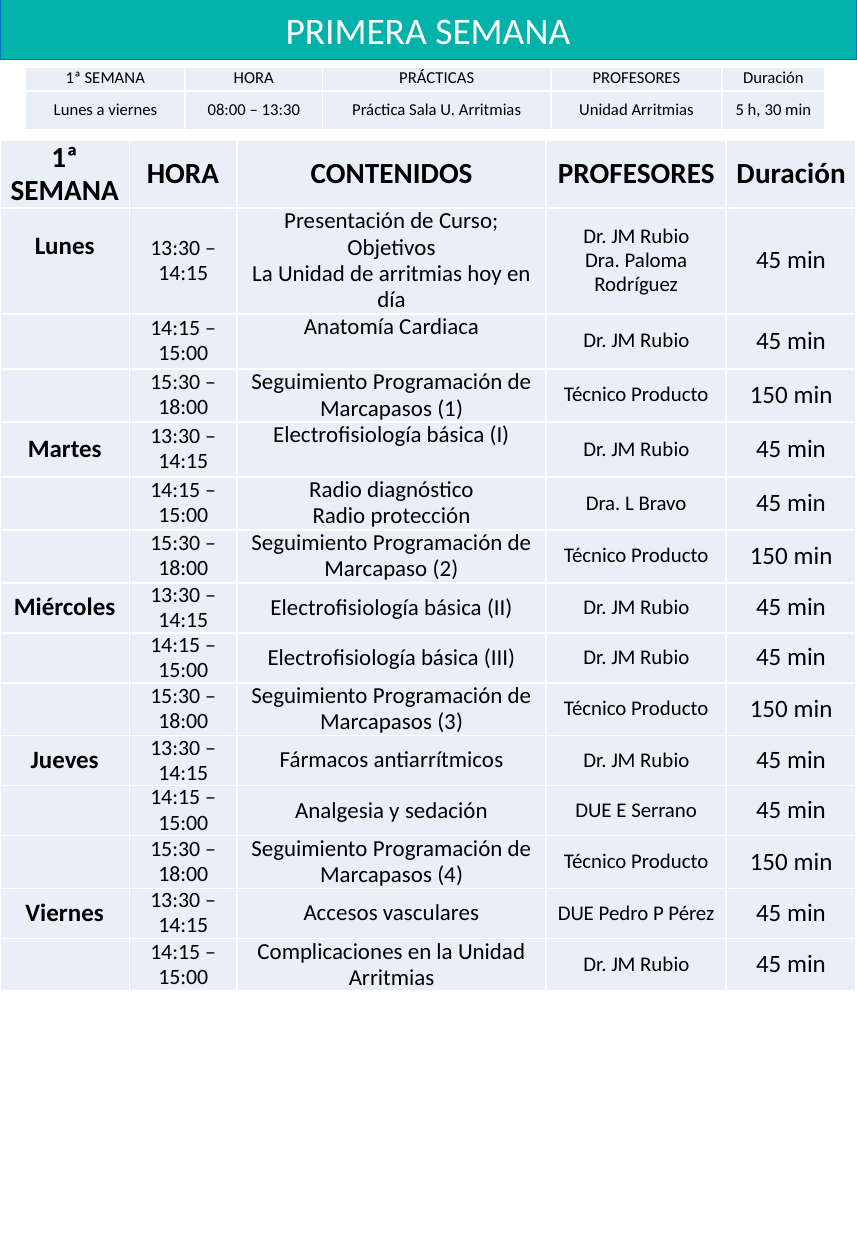

PRIMERA SEMANA
| 1ª SEMANA | HORA | PRÁCTICAS | PROFESORES | Duración |
| --- | --- | --- | --- | --- |
| Lunes a viernes | 08:00 – 13:30 | Práctica Sala U. Arritmias | Unidad Arritmias | 5 h, 30 min |
| 1ª SEMANA | HORA | CONTENIDOS | PROFESORES | Duración |
| --- | --- | --- | --- | --- |
| Lunes | 13:30 – 14:15 | Presentación de Curso; Objetivos La Unidad de arritmias hoy en día | Dr. JM Rubio Dra. Paloma Rodríguez | 45 min |
|  | 14:15 – 15:00 | Anatomía Cardiaca | Dr. JM Rubio | 45 min |
|  | 15:30 – 18:00 | Seguimiento Programación de Marcapasos (1) | Técnico Producto | 150 min |
| Martes | 13:30 – 14:15 | Electrofisiología básica (I) | Dr. JM Rubio | 45 min |
|  | 14:15 – 15:00 | Radio diagnóstico Radio protección | Dra. L Bravo | 45 min |
|  | 15:30 – 18:00 | Seguimiento Programación de Marcapaso (2) | Técnico Producto | 150 min |
| Miércoles | 13:30 – 14:15 | Electrofisiología básica (II) | Dr. JM Rubio | 45 min |
|  | 14:15 – 15:00 | Electrofisiología básica (III) | Dr. JM Rubio | 45 min |
|  | 15:30 – 18:00 | Seguimiento Programación de Marcapasos (3) | Técnico Producto | 150 min |
| Jueves | 13:30 – 14:15 | Fármacos antiarrítmicos | Dr. JM Rubio | 45 min |
|  | 14:15 – 15:00 | Analgesia y sedación | DUE E Serrano | 45 min |
|  | 15:30 – 18:00 | Seguimiento Programación de Marcapasos (4) | Técnico Producto | 150 min |
| Viernes | 13:30 – 14:15 | Accesos vasculares | DUE Pedro P Pérez | 45 min |
|  | 14:15 – 15:00 | Complicaciones en la Unidad Arritmias | Dr. JM Rubio | 45 min |